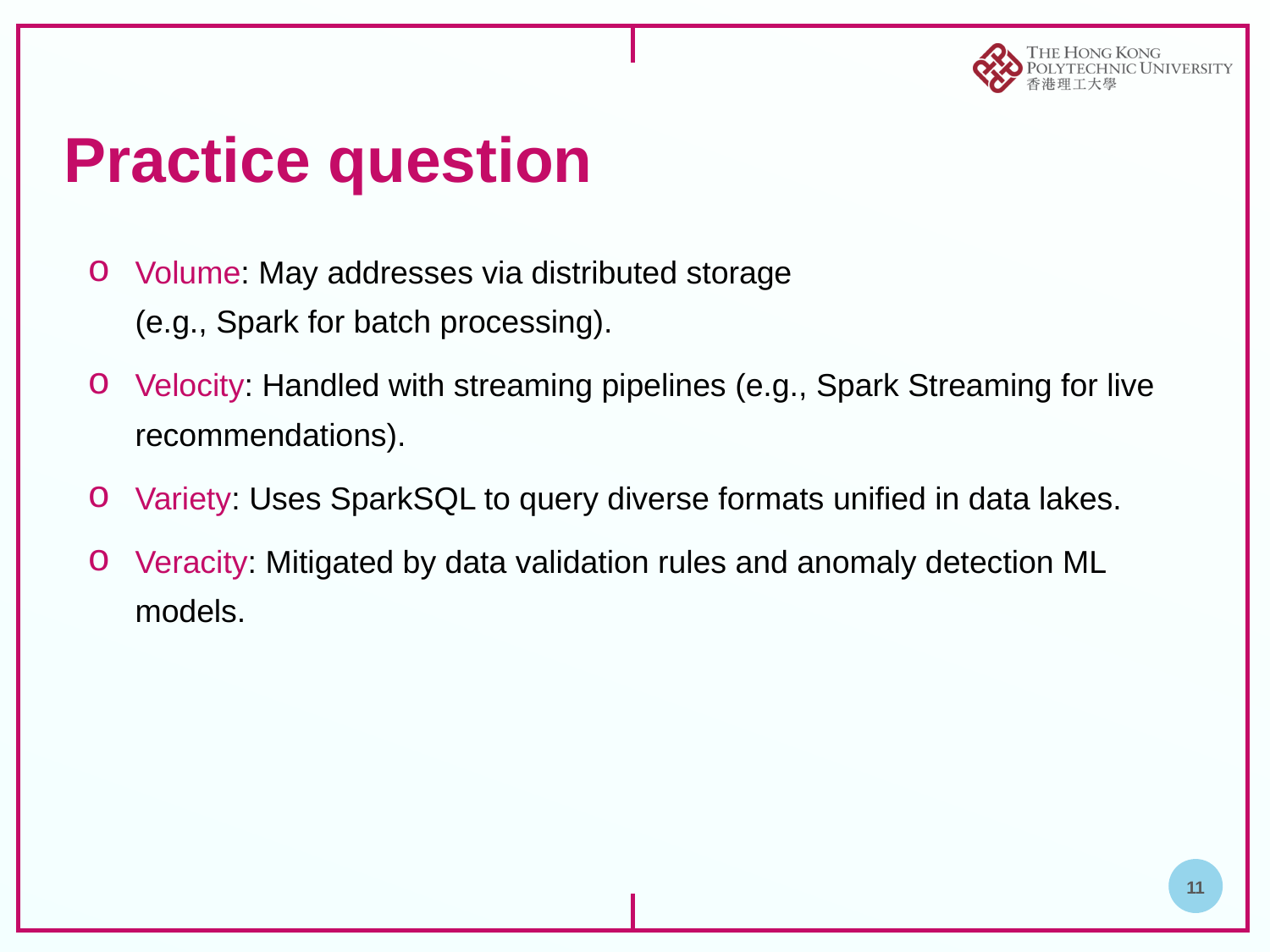

# Practice question
Volume: May addresses via distributed storage
(e.g., Spark for batch processing).
Velocity: Handled with streaming pipelines (e.g., Spark Streaming for live recommendations).
Variety: Uses SparkSQL to query diverse formats unified in data lakes.
Veracity: Mitigated by data validation rules and anomaly detection ML models.